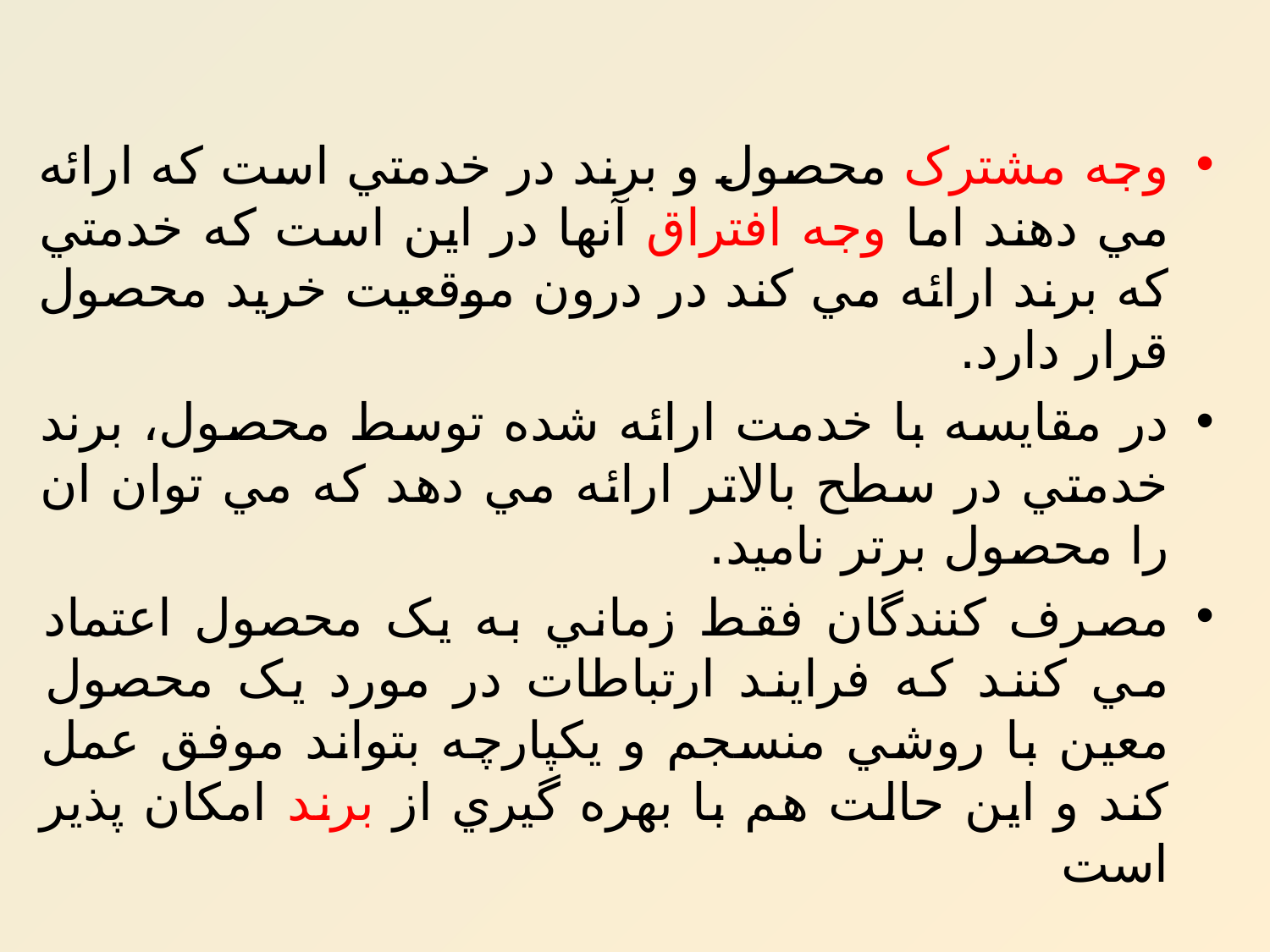

وجه مشترک محصول و برند در خدمتي است که ارائه مي دهند اما وجه افتراق آنها در اين است که خدمتي که برند ارائه مي کند در درون موقعيت خريد محصول قرار دارد.
در مقايسه با خدمت ارائه شده توسط محصول، برند خدمتي در سطح بالاتر ارائه مي دهد که مي توان ان را محصول برتر ناميد.
مصرف کنندگان فقط زماني به يک محصول اعتماد مي کنند که فرايند ارتباطات در مورد يک محصول معين با روشي منسجم و يکپارچه بتواند موفق عمل کند و اين حالت هم با بهره گيري از برند امکان پذير است